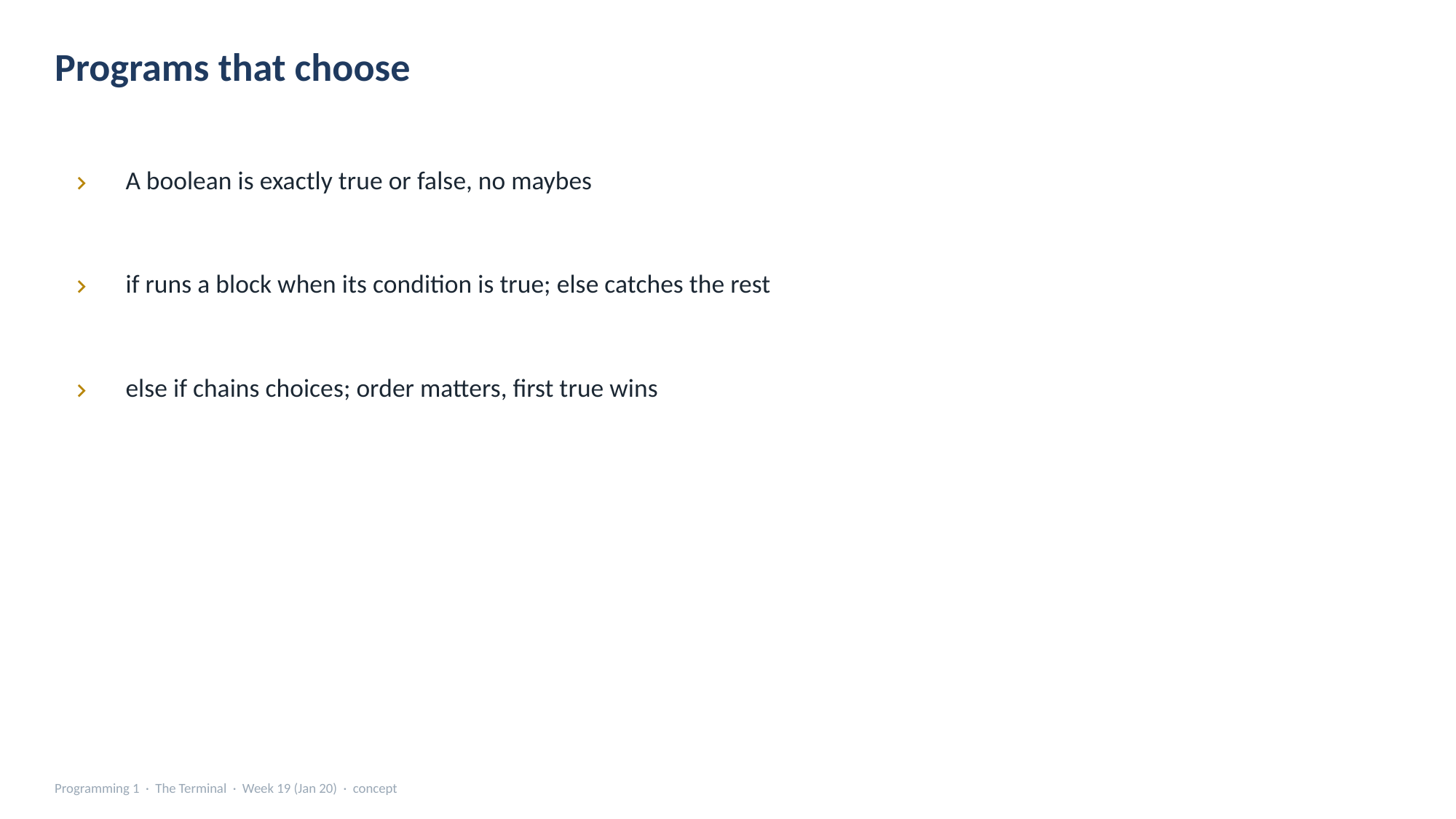

Programs that choose
>
A boolean is exactly true or false, no maybes
>
if runs a block when its condition is true; else catches the rest
>
else if chains choices; order matters, first true wins
Programming 1  ·  The Terminal  ·  Week 19 (Jan 20)  ·  concept